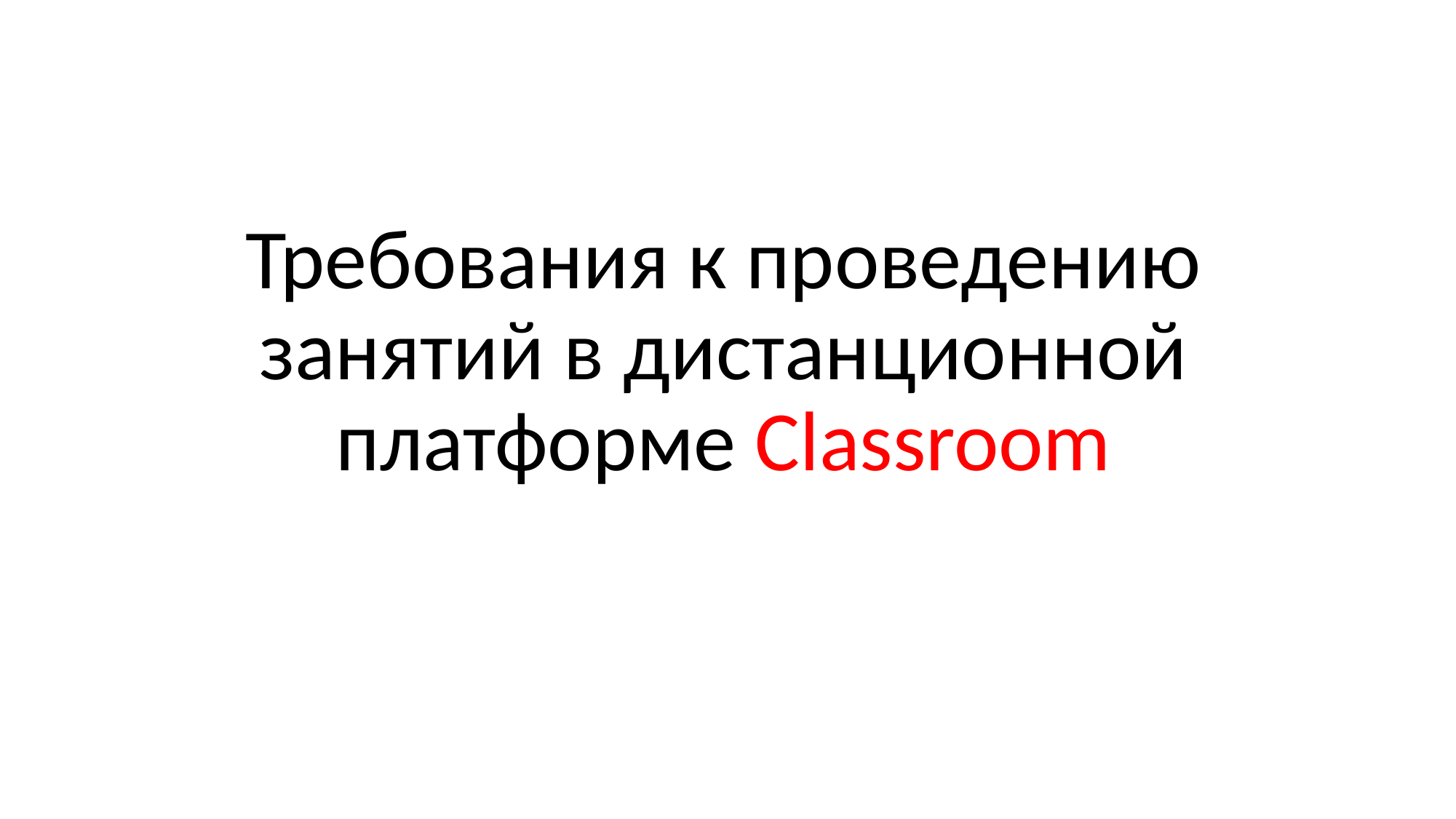

# Требования к проведению занятий в дистанционной платформе Classroom